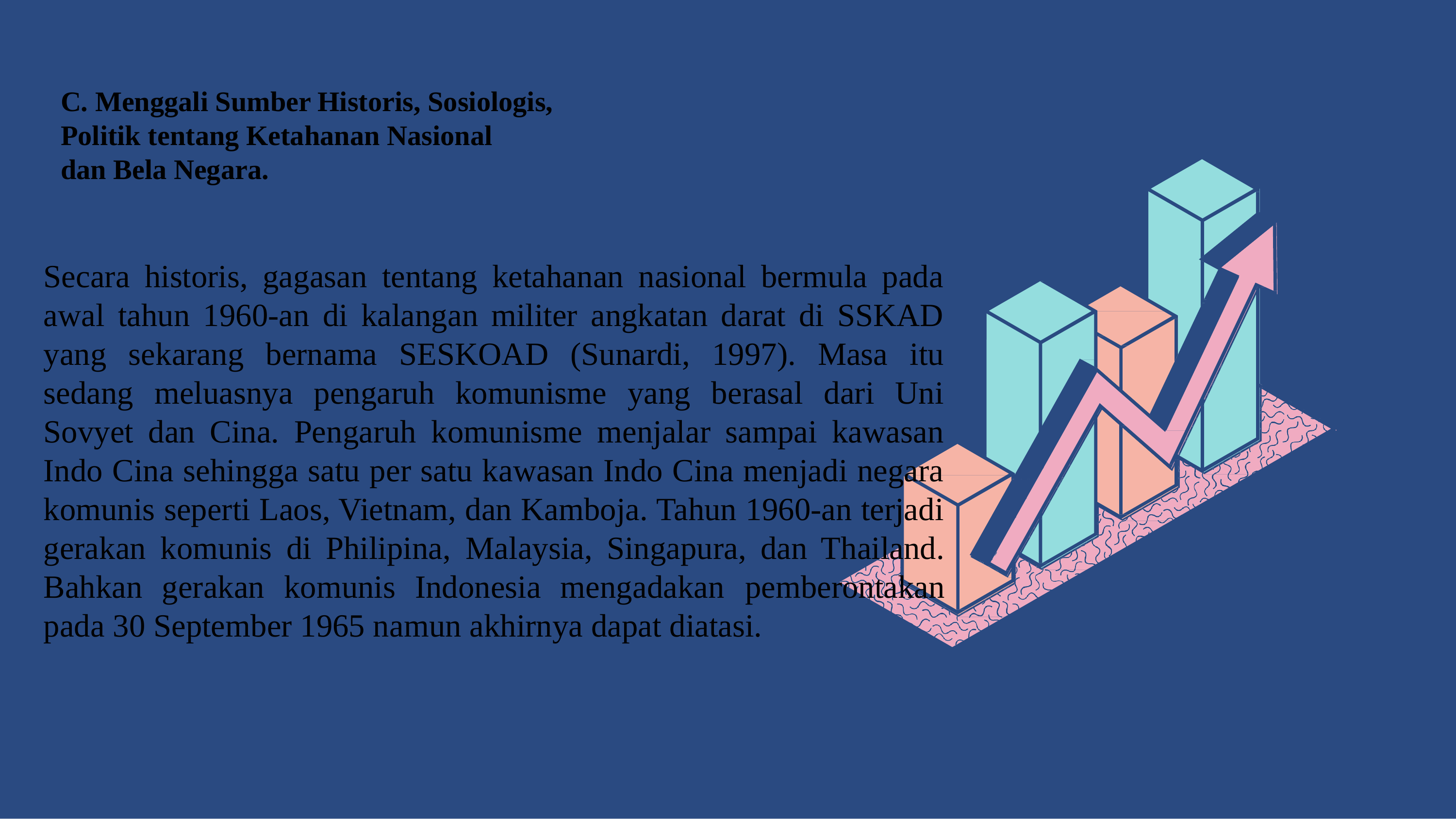

# C. Menggali Sumber Historis, Sosiologis, Politik tentang Ketahanan Nasional dan Bela Negara.
Secara historis, gagasan tentang ketahanan nasional bermula pada awal tahun 1960-an di kalangan militer angkatan darat di SSKAD yang sekarang bernama SESKOAD (Sunardi, 1997). Masa itu sedang meluasnya pengaruh komunisme yang berasal dari Uni Sovyet dan Cina. Pengaruh komunisme menjalar sampai kawasan Indo Cina sehingga satu per satu kawasan Indo Cina menjadi negara komunis seperti Laos, Vietnam, dan Kamboja. Tahun 1960-an terjadi gerakan komunis di Philipina, Malaysia, Singapura, dan Thailand. Bahkan gerakan komunis Indonesia mengadakan pemberontakan pada 30 September 1965 namun akhirnya dapat diatasi.